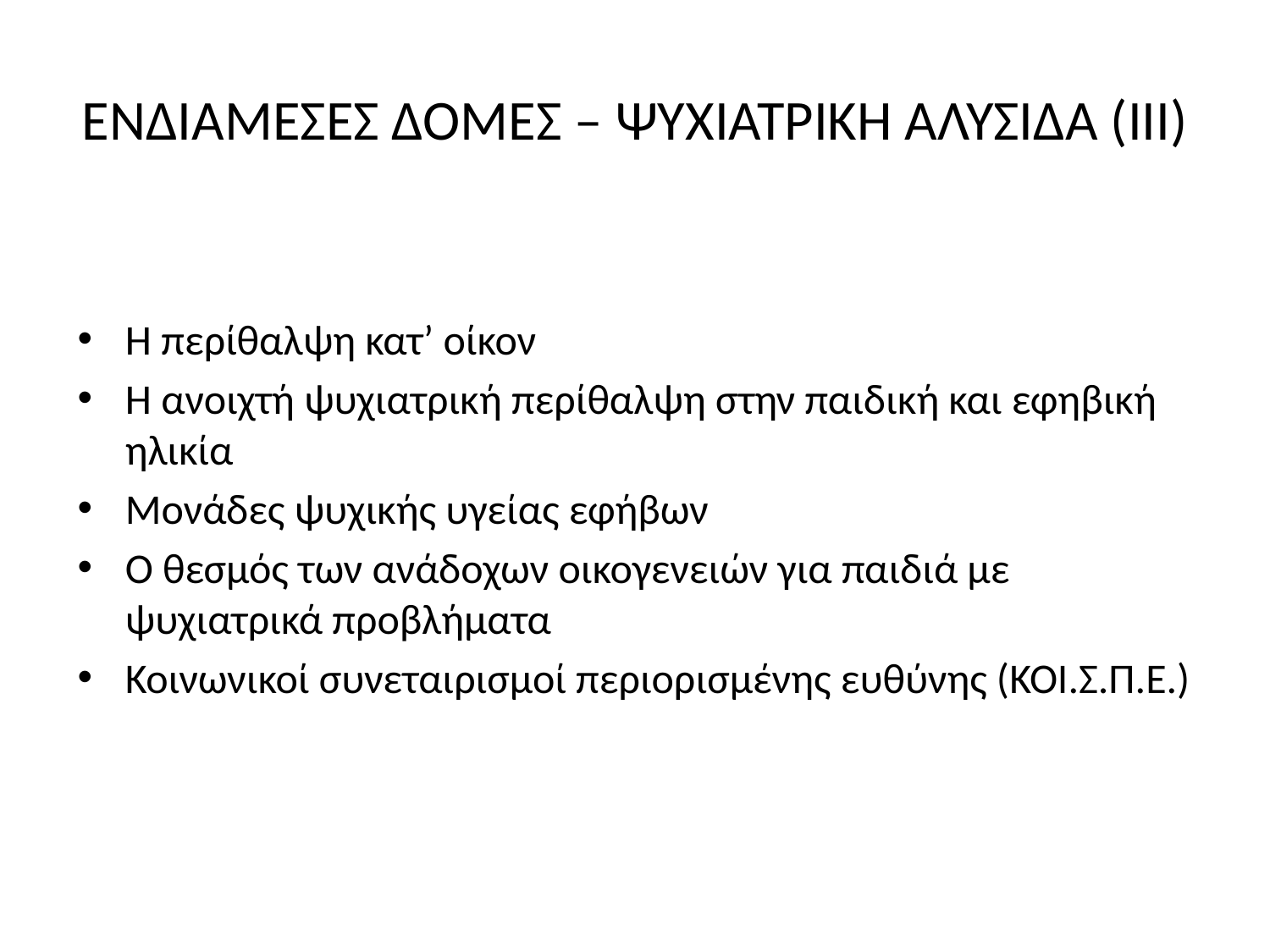

# ΕΝΔΙΑΜΕΣΕΣ ΔΟΜΕΣ – ΨΥΧΙΑΤΡΙΚΗ ΑΛΥΣΙΔΑ (ΙΙΙ)
Η περίθαλψη κατ’ οίκον
Η ανοιχτή ψυχιατρική περίθαλψη στην παιδική και εφηβική ηλικία
Μονάδες ψυχικής υγείας εφήβων
Ο θεσμός των ανάδοχων οικογενειών για παιδιά με ψυχιατρικά προβλήματα
Κοινωνικοί συνεταιρισμοί περιορισμένης ευθύνης (ΚΟΙ.Σ.Π.Ε.)